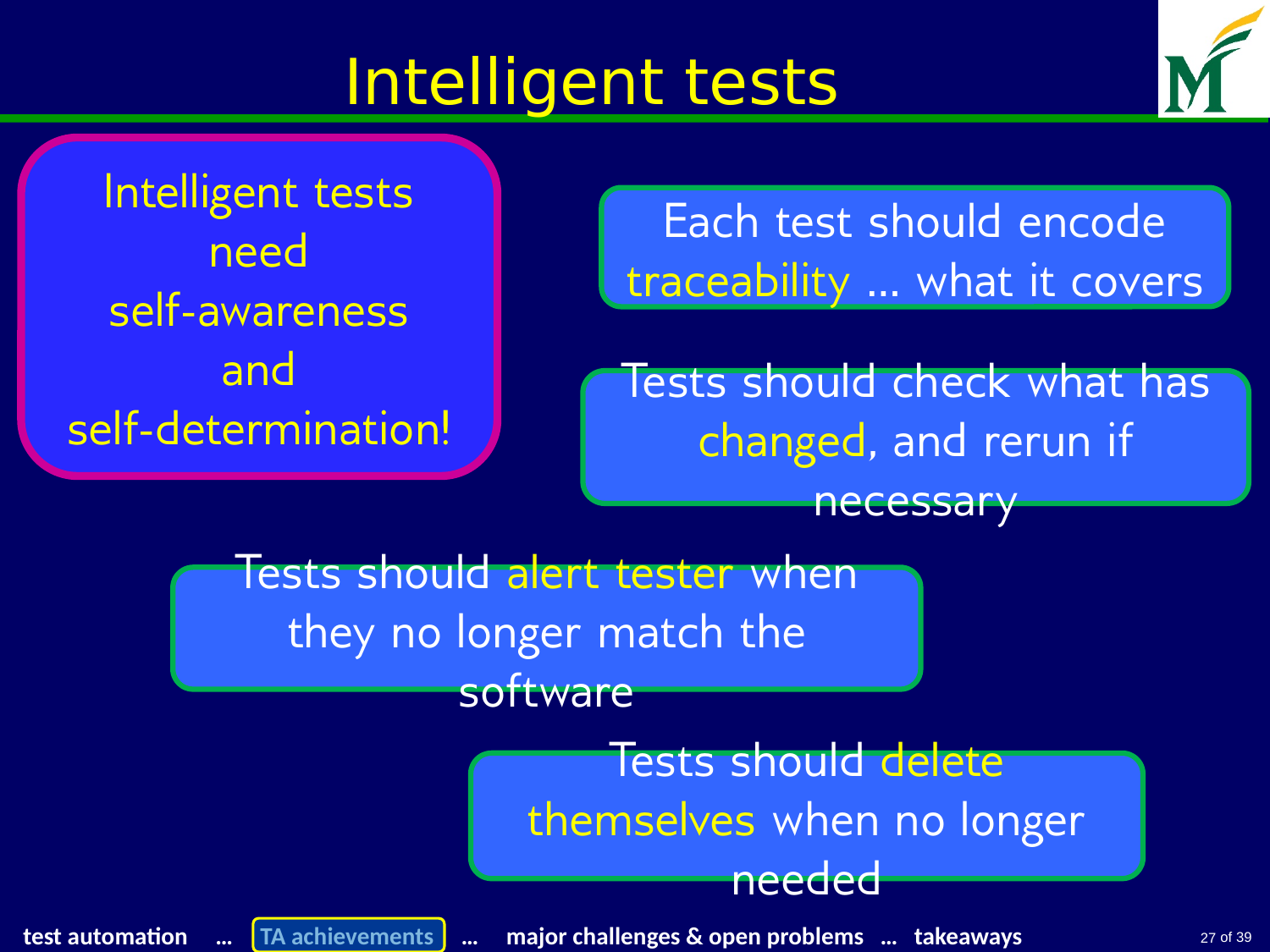

# Intelligent tests
Intelligent tests
need
self-awareness
and
self-determination!
Each test should encode traceability … what it covers
Tests should check what has changed, and rerun if necessary
Tests should alert tester when they no longer match the software
Tests should delete themselves when no longer needed

27